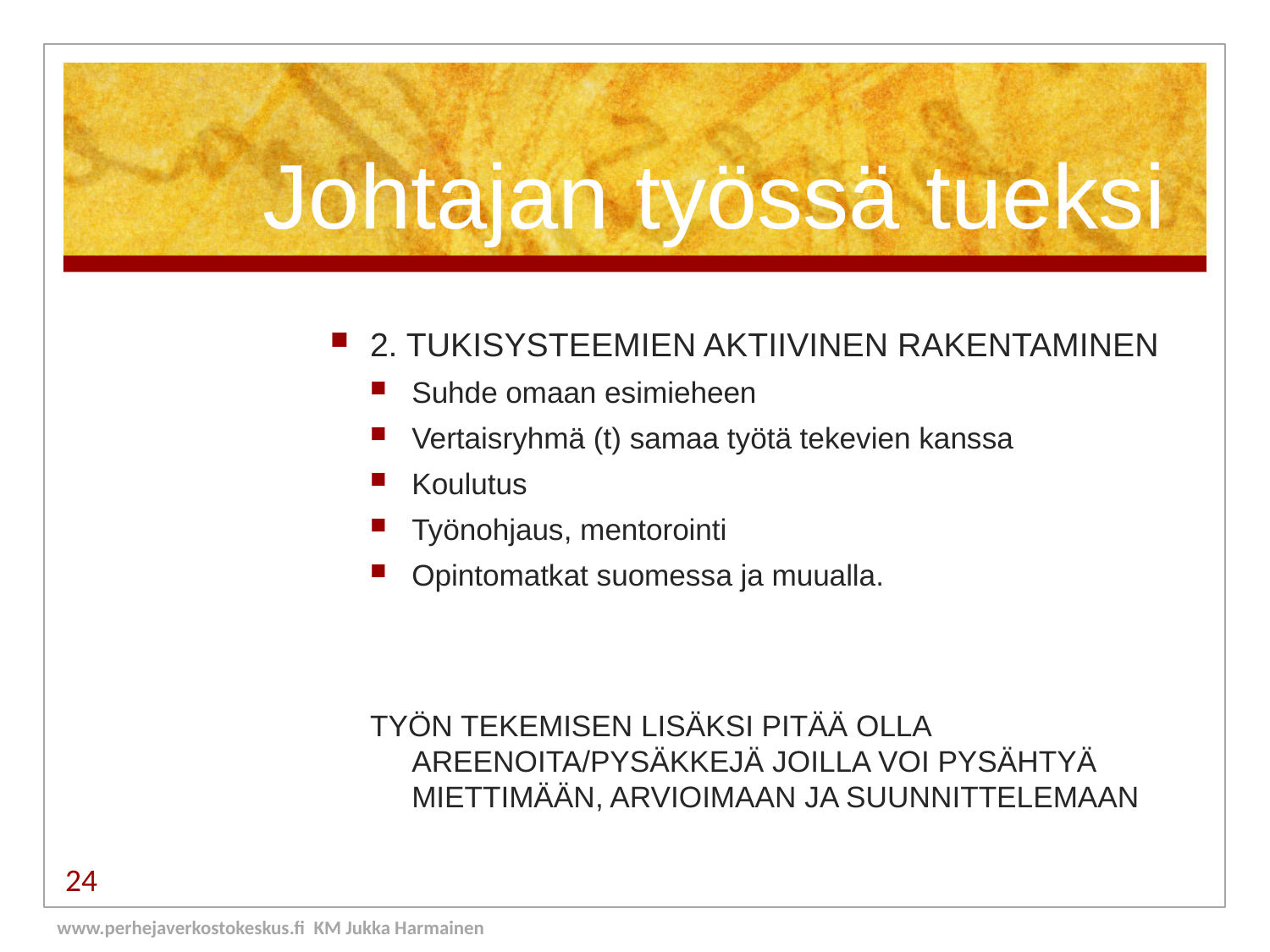

# Johtajan työssä tueksi
2. TUKISYSTEEMIEN AKTIIVINEN RAKENTAMINEN
Suhde omaan esimieheen
Vertaisryhmä (t) samaa työtä tekevien kanssa
Koulutus
Työnohjaus, mentorointi
Opintomatkat suomessa ja muualla.

TYÖN TEKEMISEN LISÄKSI PITÄÄ OLLA AREENOITA/PYSÄKKEJÄ JOILLA VOI PYSÄHTYÄ MIETTIMÄÄN, ARVIOIMAAN JA SUUNNITTELEMAAN
24
www.perhejaverkostokeskus.fi  KM Jukka Harmainen